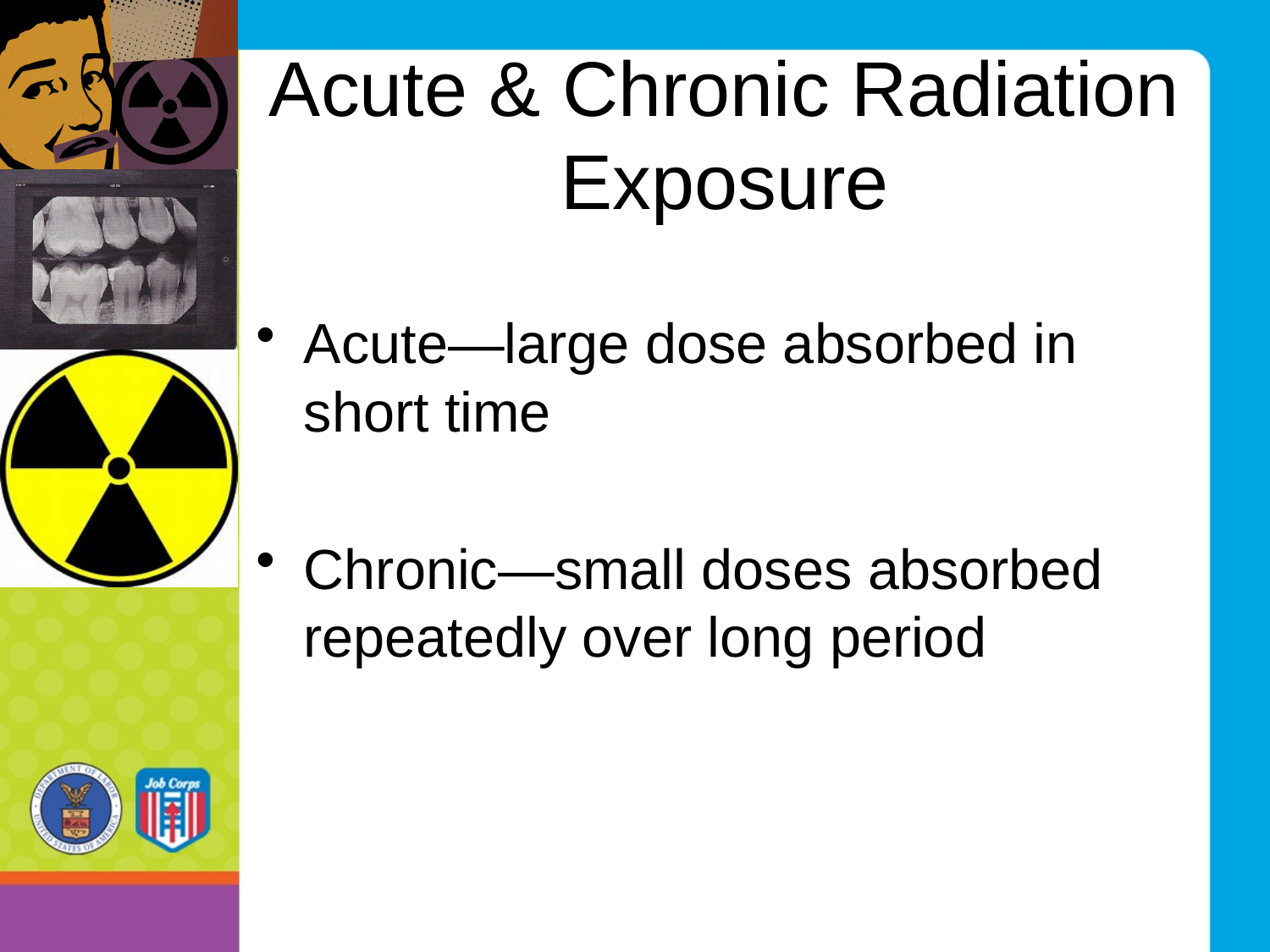

# Acute & Chronic Radiation Exposure

Acute—large dose absorbed in short time

Chronic—small doses absorbed repeatedly over long period